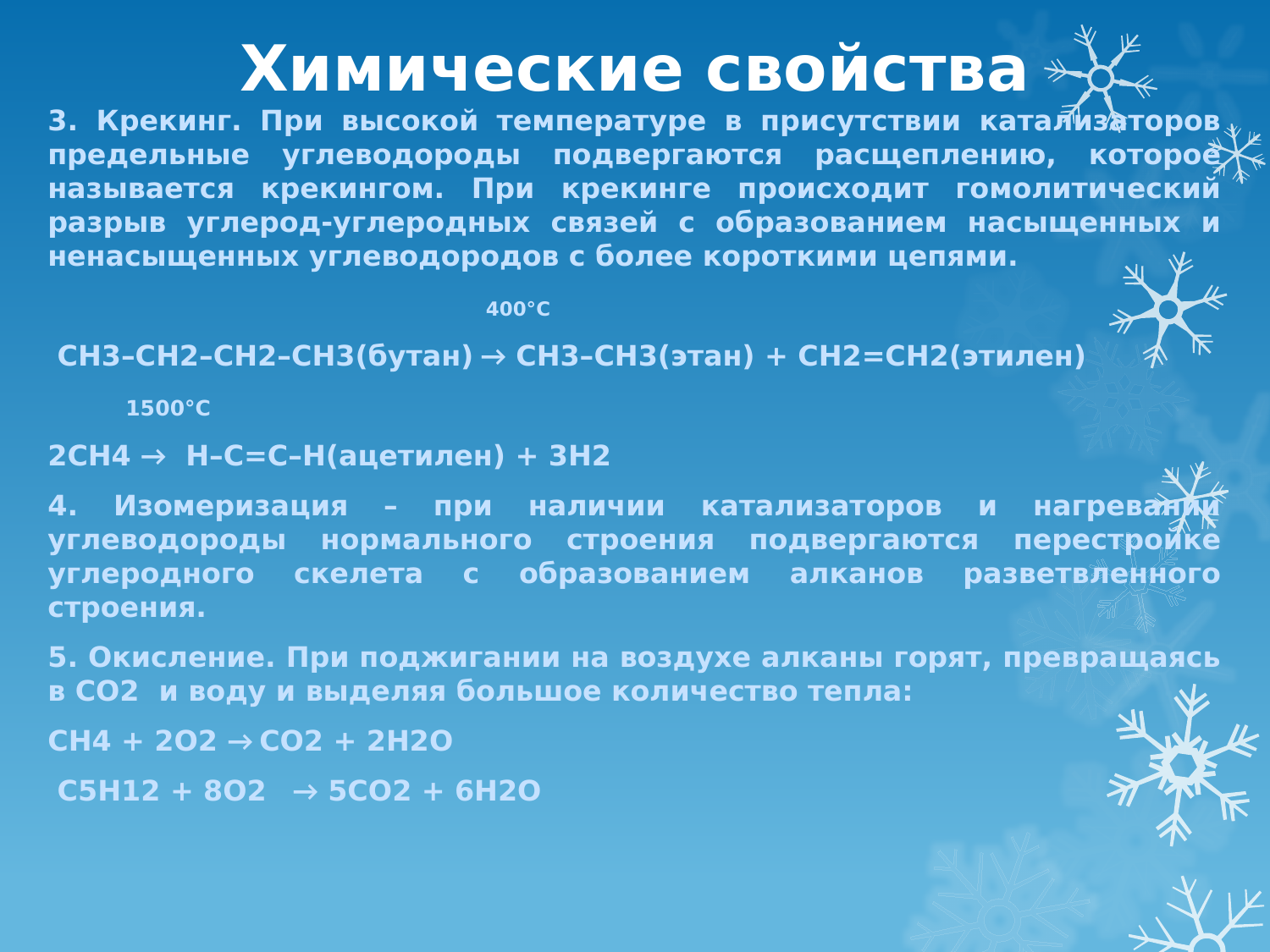

# Химические свойства
3. Крекинг. При высокой температуре в присутствии катализаторов предельные углеводороды подвергаются расщеплению, которое называется крекингом. При крекинге происходит гомолитический разрыв углерод-углеродных связей с образованием насыщенных и ненасыщенных углеводородов с более короткими цепями.
                                             400°C
 CH3–CH2–CH2–CH3(бутан) → CH3–CH3(этан) + CH2=CH2(этилен)
        1500°C
2CH4 →  H–C=C–H(ацетилен) + 3H2
4. Изомеризация – при наличии катализаторов и нагревании углеводороды нормального строения подвергаются перестройке углеродного скелета с образованием алканов разветвленного строения.
5. Окисление. При поджигании на воздухе алканы горят, превращаясь в CO2  и воду и выделяя большое количество тепла:
CH4 + 2O2 → CO2 + 2H2O
 C5H12 + 8O2   → 5CO2 + 6H2O